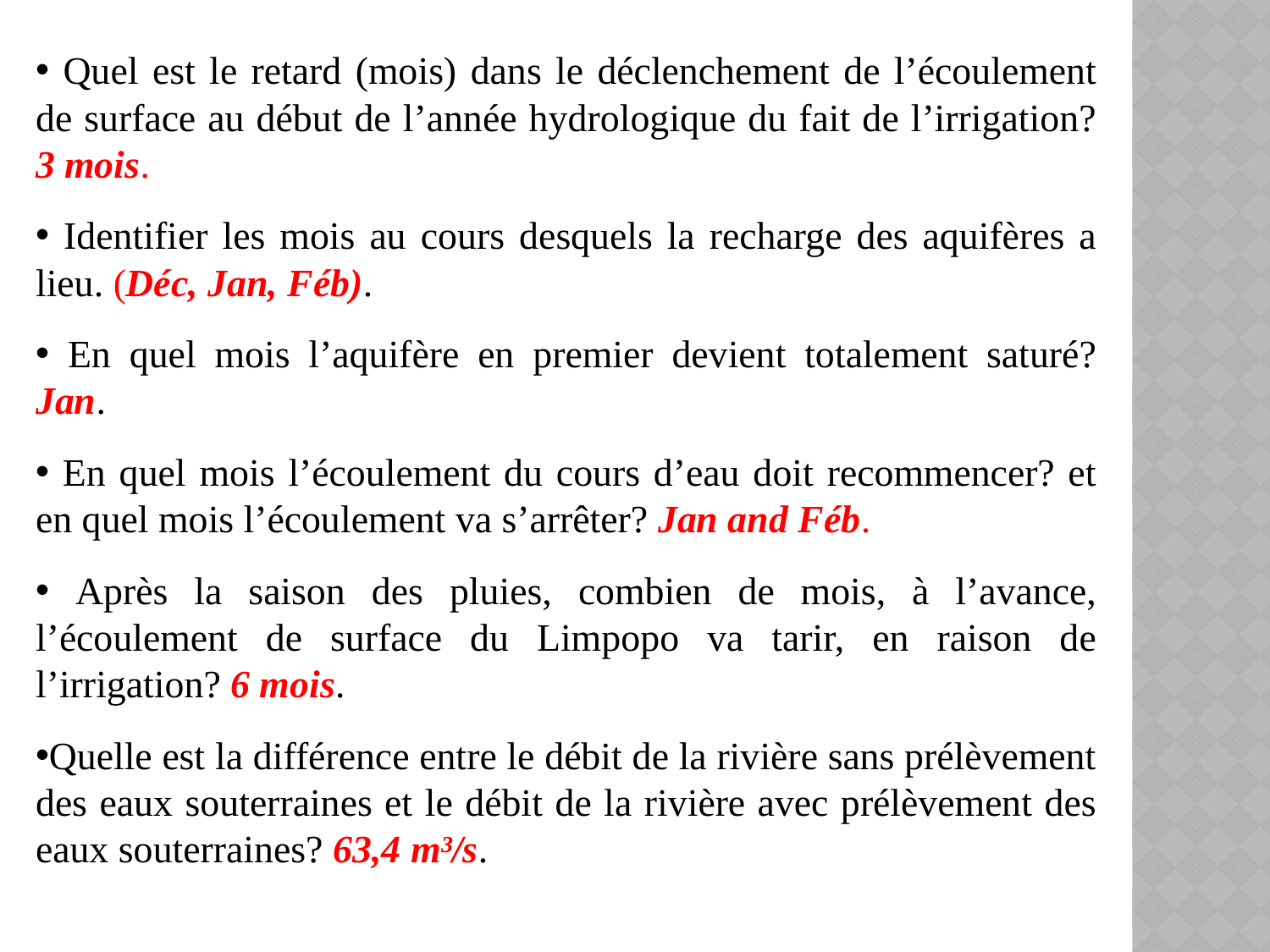

Quel est le retard (mois) dans le déclenchement de l’écoulement de surface au début de l’année hydrologique du fait de l’irrigation? 3 mois.

 Identifier les mois au cours desquels la recharge des aquifères a lieu. (Déc, Jan, Féb).

 En quel mois l’aquifère en premier devient totalement saturé? Jan.

 En quel mois l’écoulement du cours d’eau doit recommencer? et en quel mois l’écoulement va s’arrêter? Jan and Féb.

 Après la saison des pluies, combien de mois, à l’avance, l’écoulement de surface du Limpopo va tarir, en raison de l’irrigation? 6 mois.

Quelle est la différence entre le débit de la rivière sans prélèvement des eaux souterraines et le débit de la rivière avec prélèvement des eaux souterraines? 63,4 m³/s.